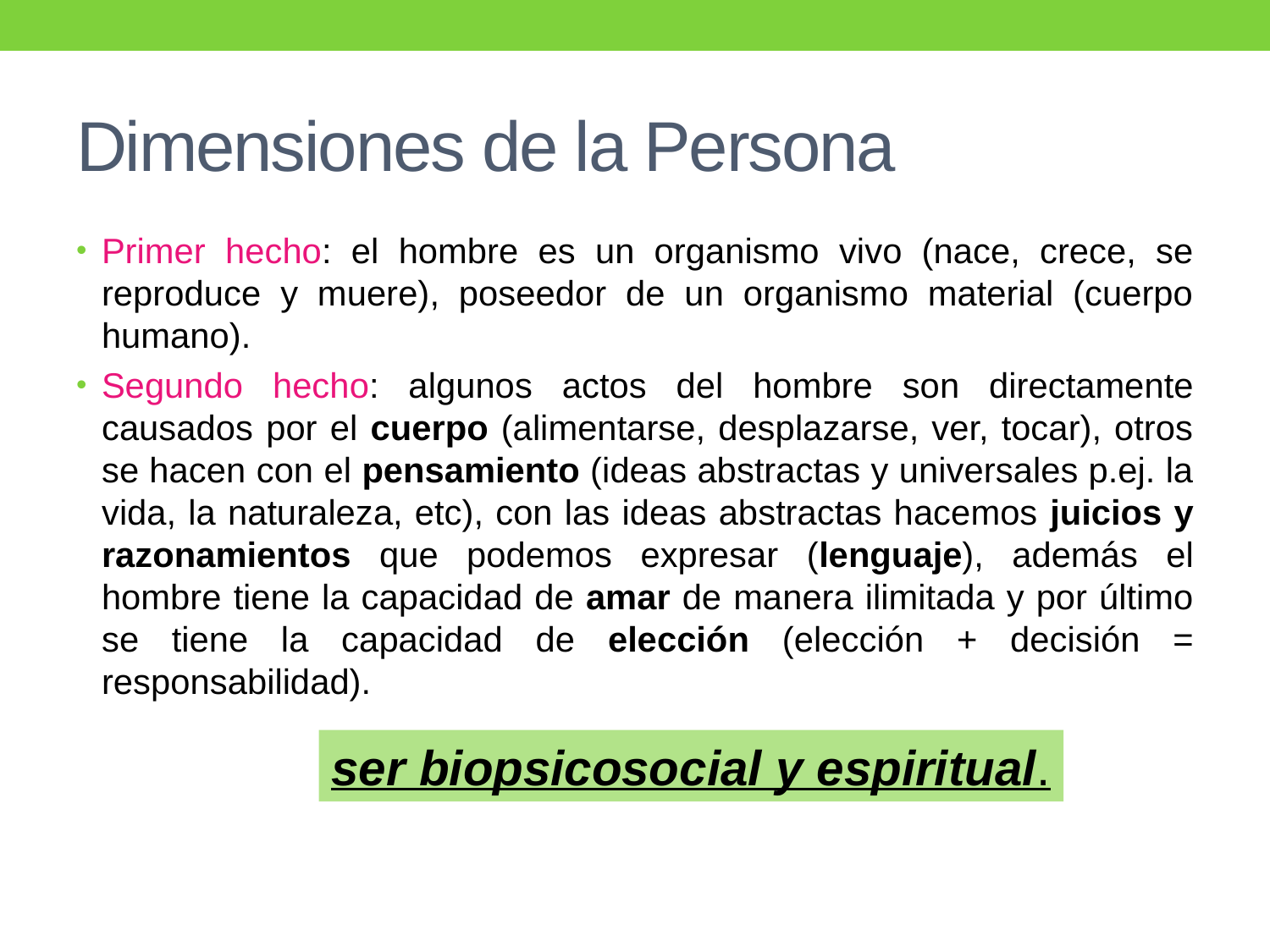

# Dimensiones de la Persona
Primer hecho: el hombre es un organismo vivo (nace, crece, se reproduce y muere), poseedor de un organismo material (cuerpo humano).
Segundo hecho: algunos actos del hombre son directamente causados por el cuerpo (alimentarse, desplazarse, ver, tocar), otros se hacen con el pensamiento (ideas abstractas y universales p.ej. la vida, la naturaleza, etc), con las ideas abstractas hacemos juicios y razonamientos que podemos expresar (lenguaje), además el hombre tiene la capacidad de amar de manera ilimitada y por último se tiene la capacidad de elección (elección + decisión = responsabilidad).

ser biopsicosocial y espiritual.